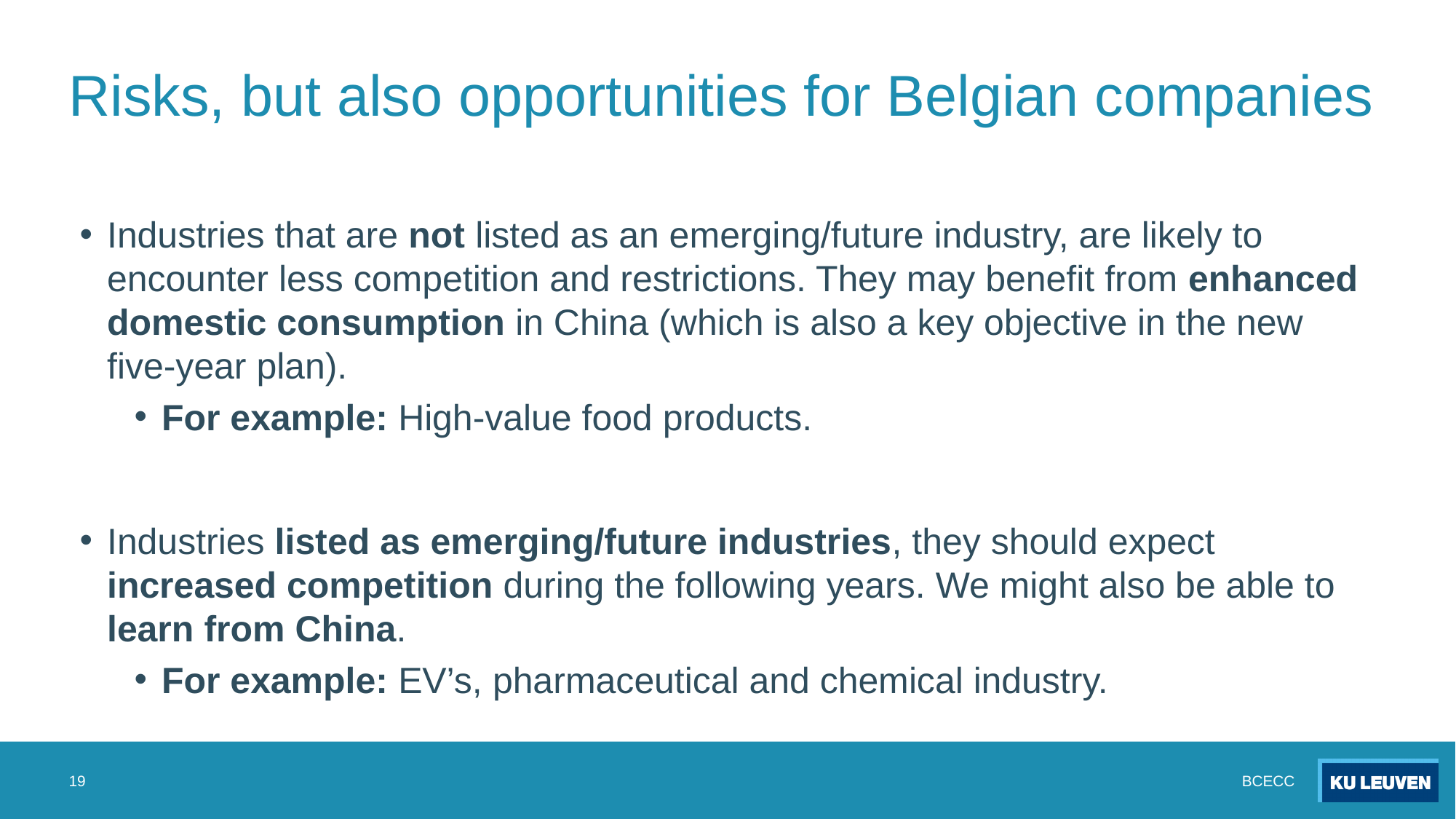

# Risks, but also opportunities for Belgian companies
Industries that are not listed as an emerging/future industry, are likely to encounter less competition and restrictions. They may benefit from enhanced domestic consumption in China (which is also a key objective in the new five-year plan).
For example: High-value food products.

Industries listed as emerging/future industries, they should expect increased competition during the following years. We might also be able to learn from China.
For example: EV’s, pharmaceutical and chemical industry.
19
BCECC